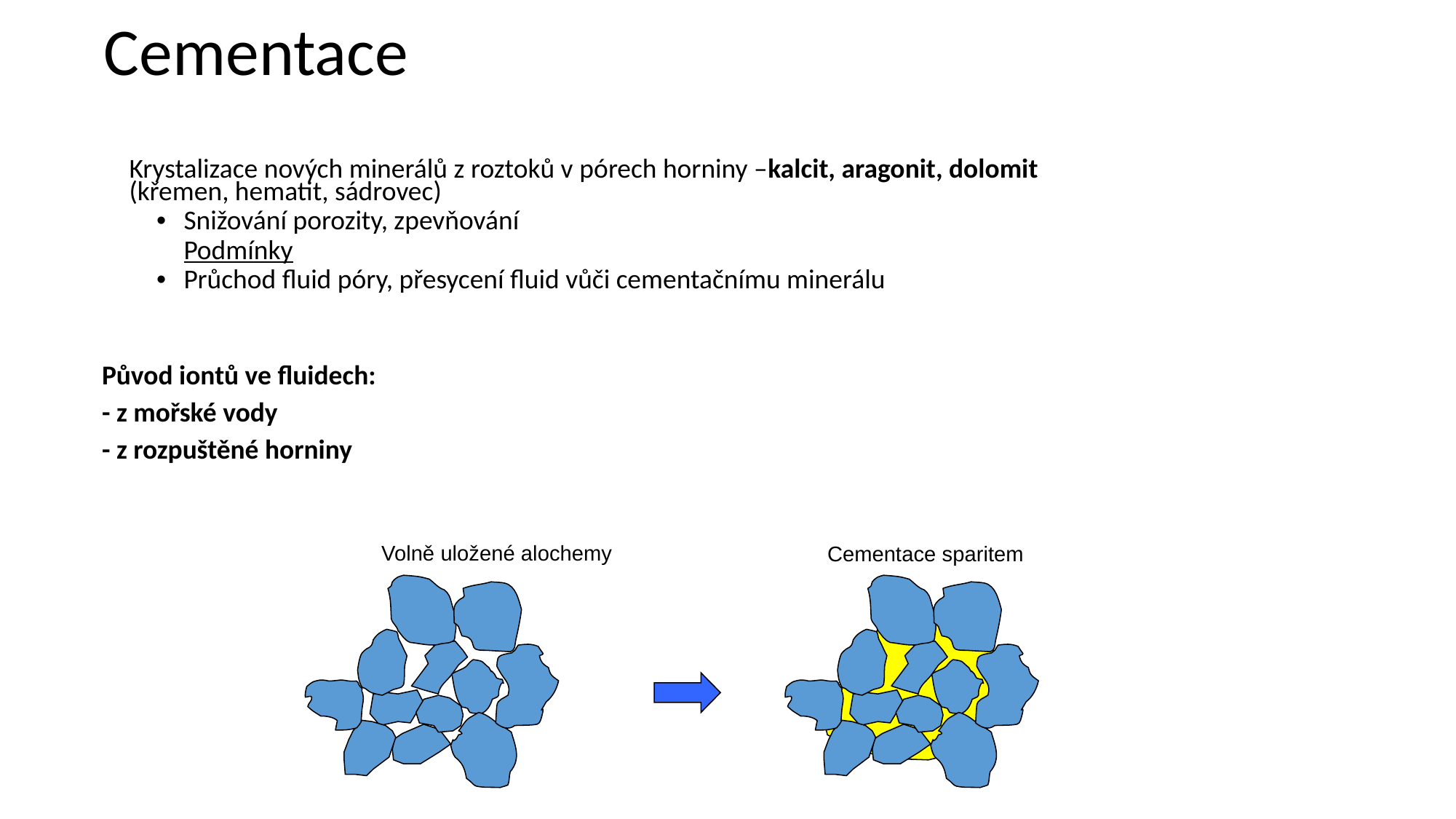

# Cementace
	Krystalizace nových minerálů z roztoků v pórech horniny –kalcit, aragonit, dolomit (křemen, hematit, sádrovec)
Snižování porozity, zpevňování
	Podmínky
Průchod fluid póry, přesycení fluid vůči cementačnímu minerálu

Původ iontů ve fluidech:
- z mořské vody
- z rozpuštěné horniny

Volně uložené alochemy

Cementace sparitem